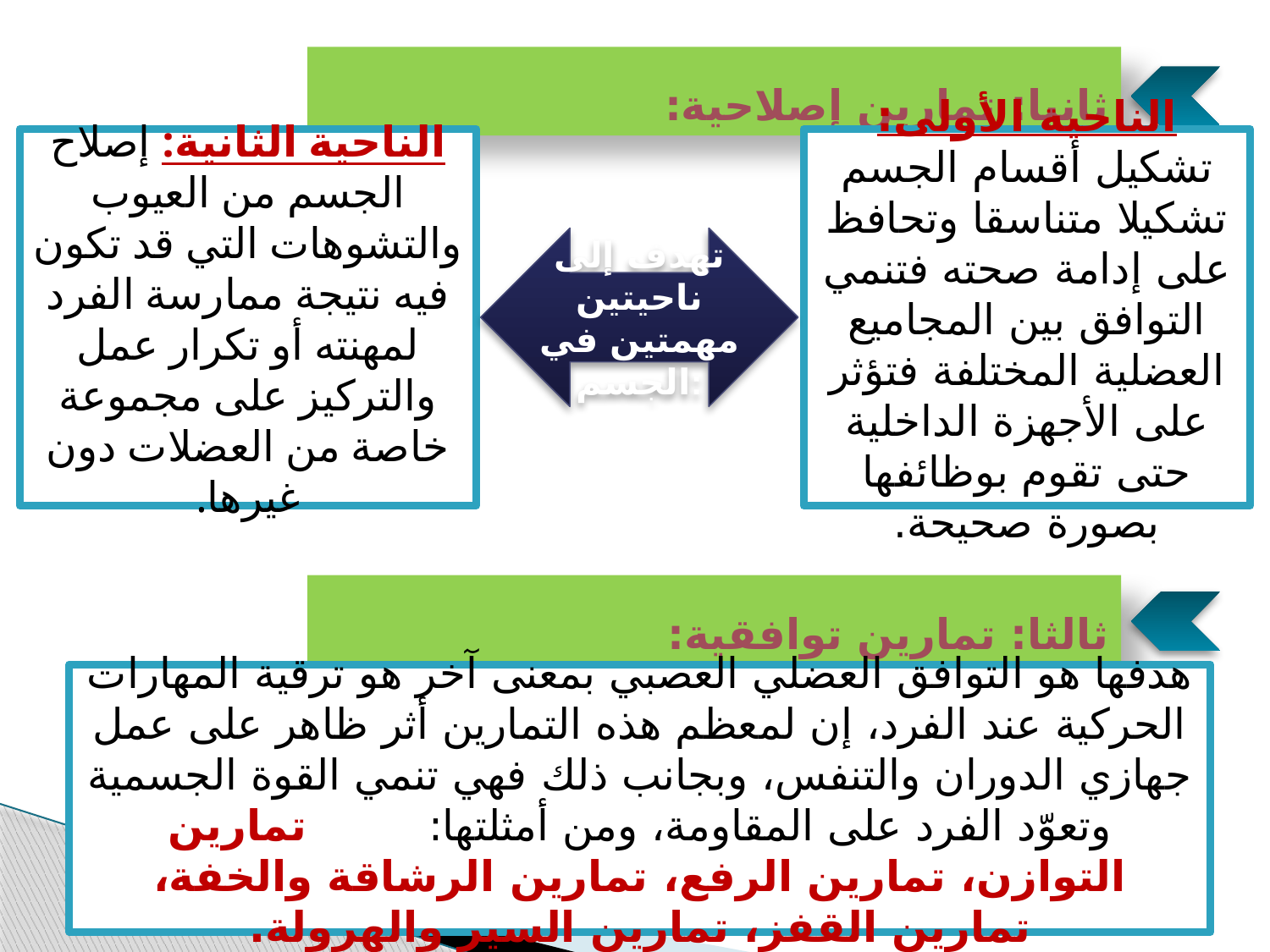

ثانيا: تمارين إصلاحية:

الناحية الثانية: إصلاح الجسم من العيوب والتشوهات التي قد تكون فيه نتيجة ممارسة الفرد لمهنته أو تكرار عمل والتركيز على مجموعة خاصة من العضلات دون غيرها.
الناحية الأولى: تشكيل أقسام الجسم تشكيلا متناسقا وتحافظ على إدامة صحته فتنمي التوافق بين المجاميع العضلية المختلفة فتؤثر على الأجهزة الداخلية حتى تقوم بوظائفها بصورة صحيحة.
تهدف إلى ناحيتين مهمتين في الجسم:
ثالثا: تمارين توافقية:

هدفها هو التوافق العضلي العصبي بمعنى آخر هو ترقية المهارات الحركية عند الفرد، إن لمعظم هذه التمارين أثر ظاهر على عمل جهازي الدوران والتنفس، وبجانب ذلك فهي تنمي القوة الجسمية وتعوّد الفرد على المقاومة، ومن أمثلتها:         تمارين التوازن، تمارين الرفع، تمارين الرشاقة والخفة، تمارين القفز، تمارين السير والهرولة.